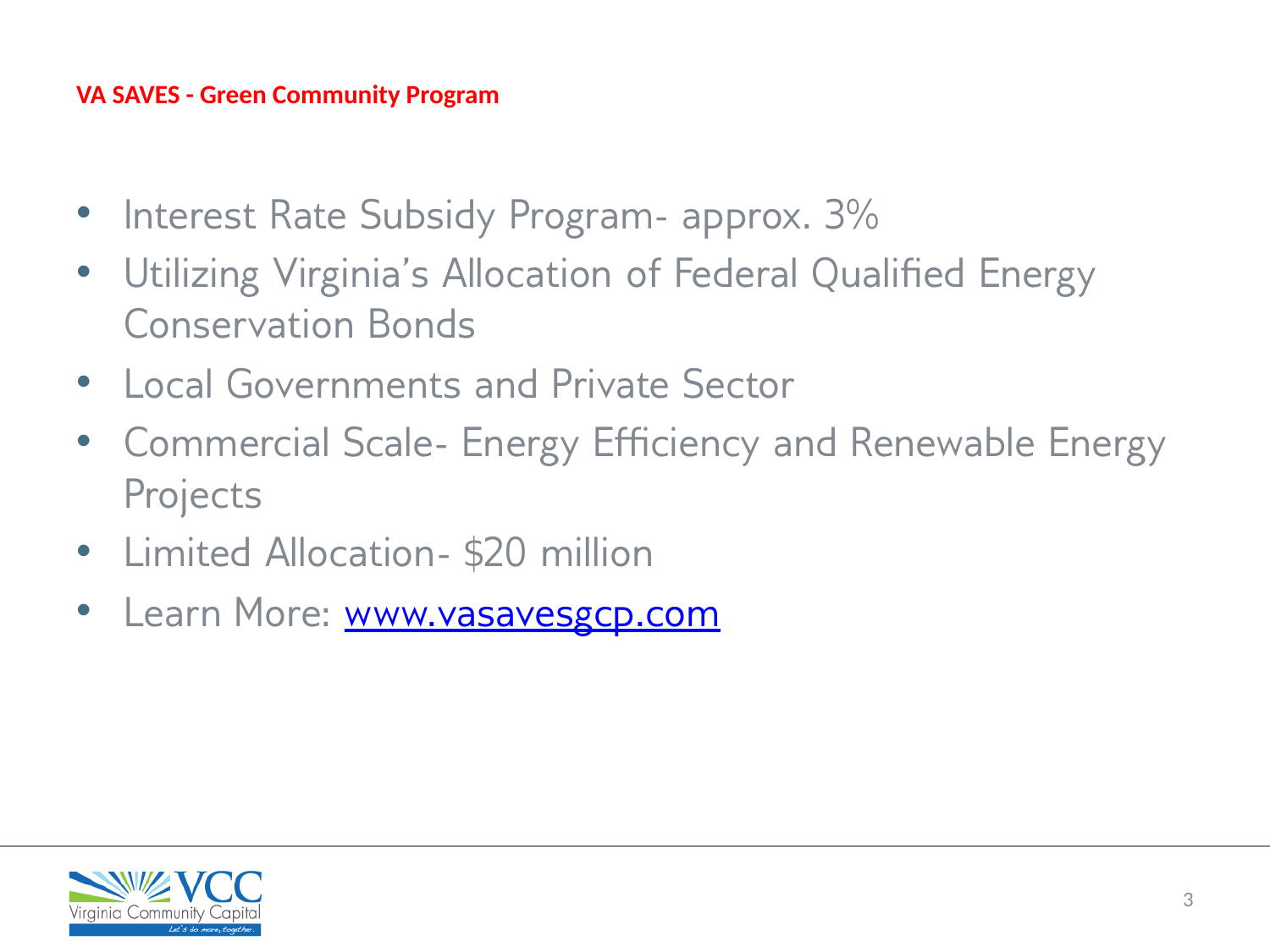

# VA SAVES - Green Community Program
Interest Rate Subsidy Program- approx. 3%
Utilizing Virginia’s Allocation of Federal Qualified Energy Conservation Bonds
Local Governments and Private Sector
Commercial Scale- Energy Efficiency and Renewable Energy Projects
Limited Allocation- $20 million
Learn More: www.vasavesgcp.com